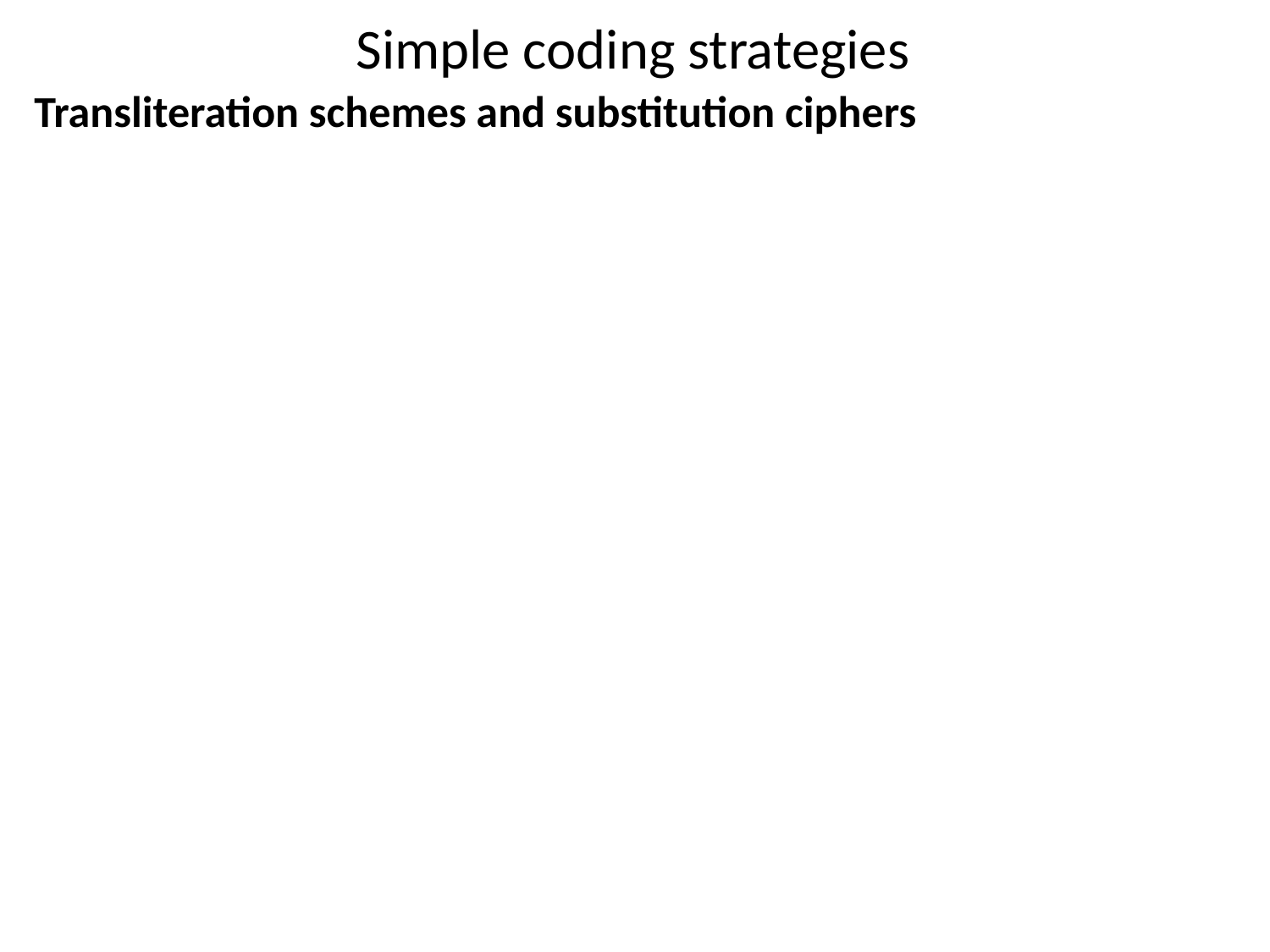

Simple coding strategies
Transliteration schemes and substitution ciphers